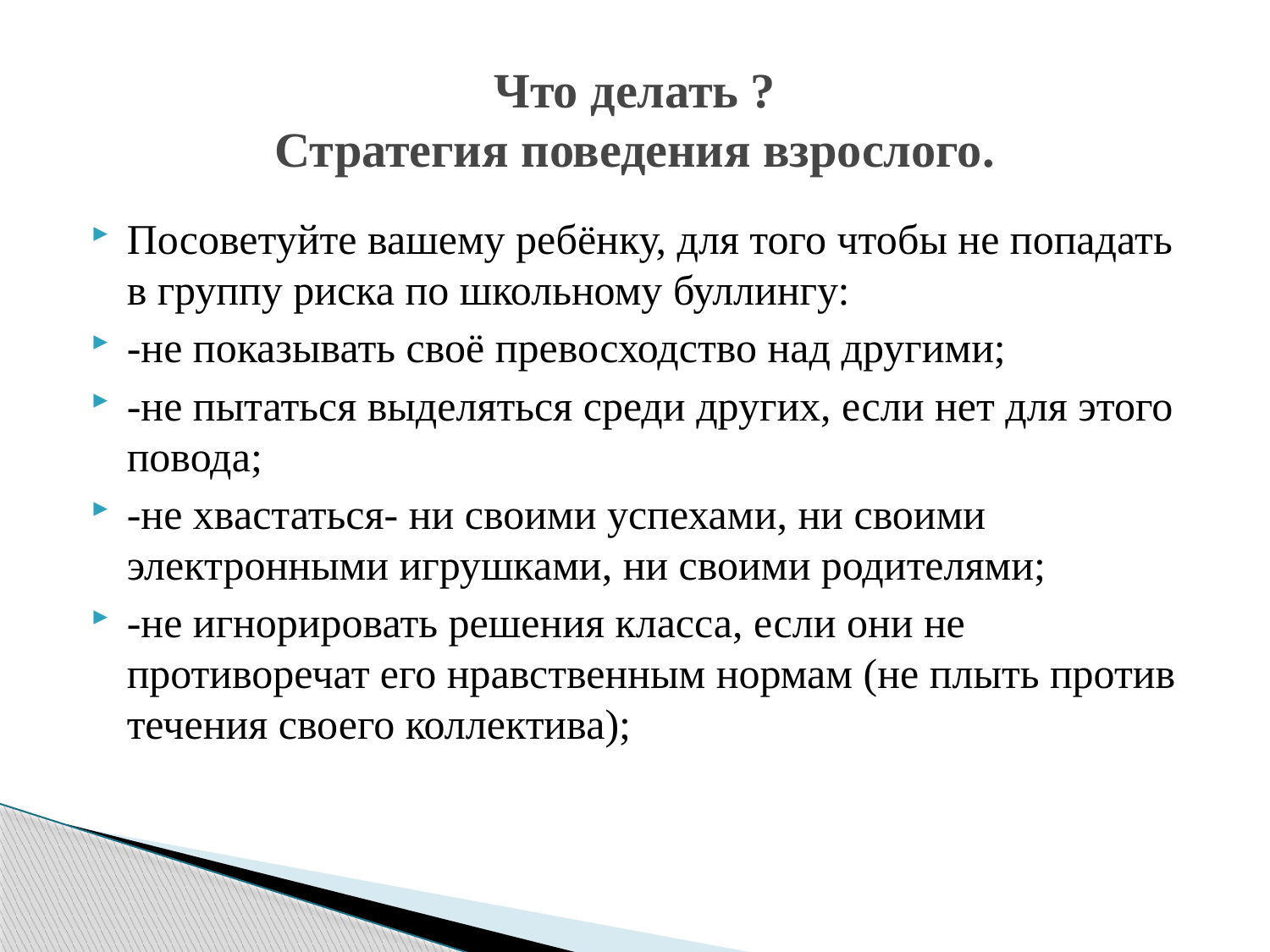

# Что делать ? Стратегия поведения взрослого.
Посоветуйте вашему ребёнку, для того чтобы не попадать в группу риска по школьному буллингу:
-не показывать своё превосходство над другими;
-не пытаться выделяться среди других, если нет для этого повода;
-не хвастаться- ни своими успехами, ни своими электронными игрушками, ни своими родителями;
-не игнорировать решения класса, если они не противоречат его нравственным нормам (не плыть против течения своего коллектива);